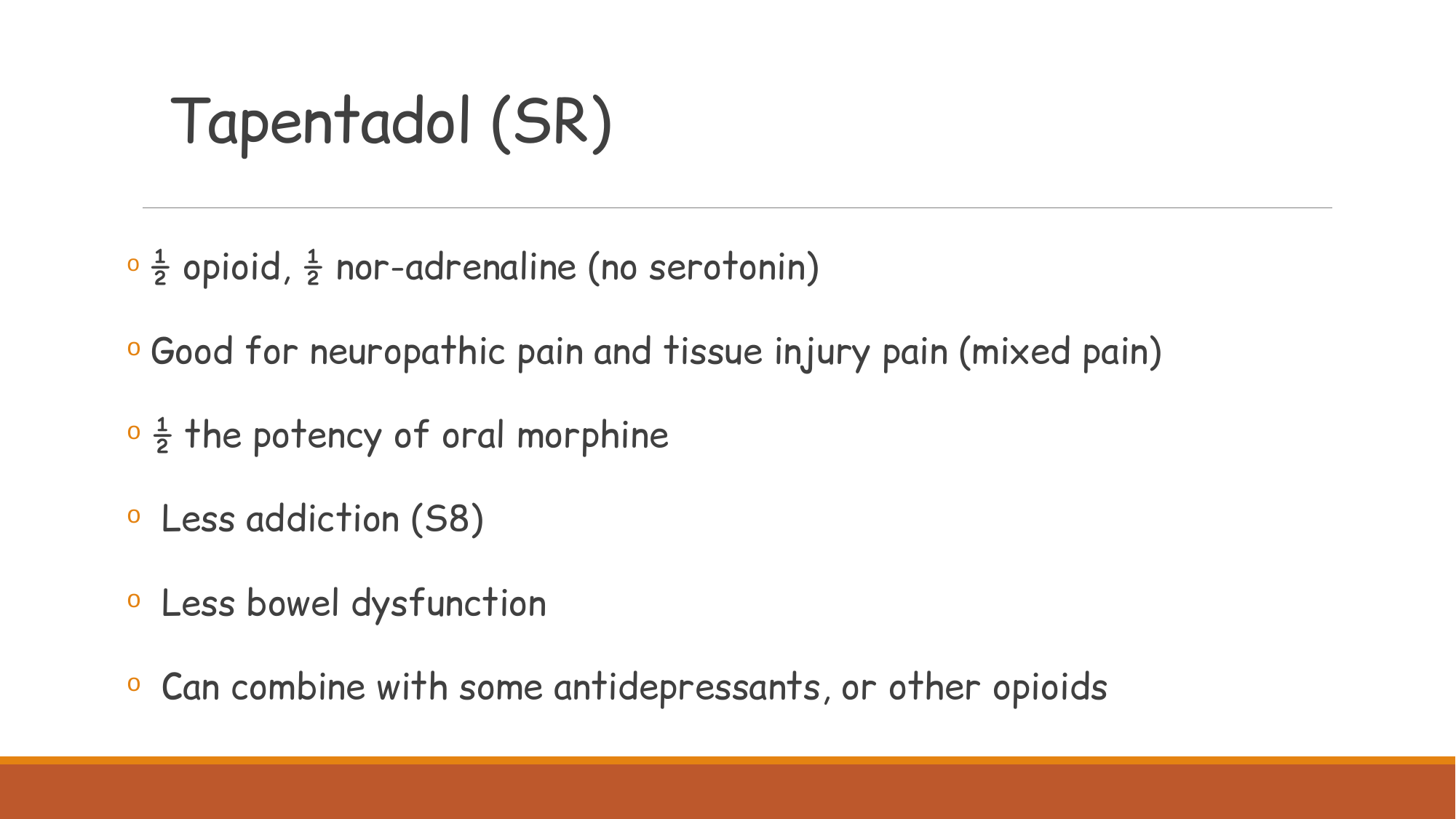

# Tapentadol (SR)
 ½ opioid, ½ nor-adrenaline (no serotonin)
 Good for neuropathic pain and tissue injury pain (mixed pain)
 ½ the potency of oral morphine
  Less addiction (S8)
  Less bowel dysfunction
  Can combine with some antidepressants, or other opioids